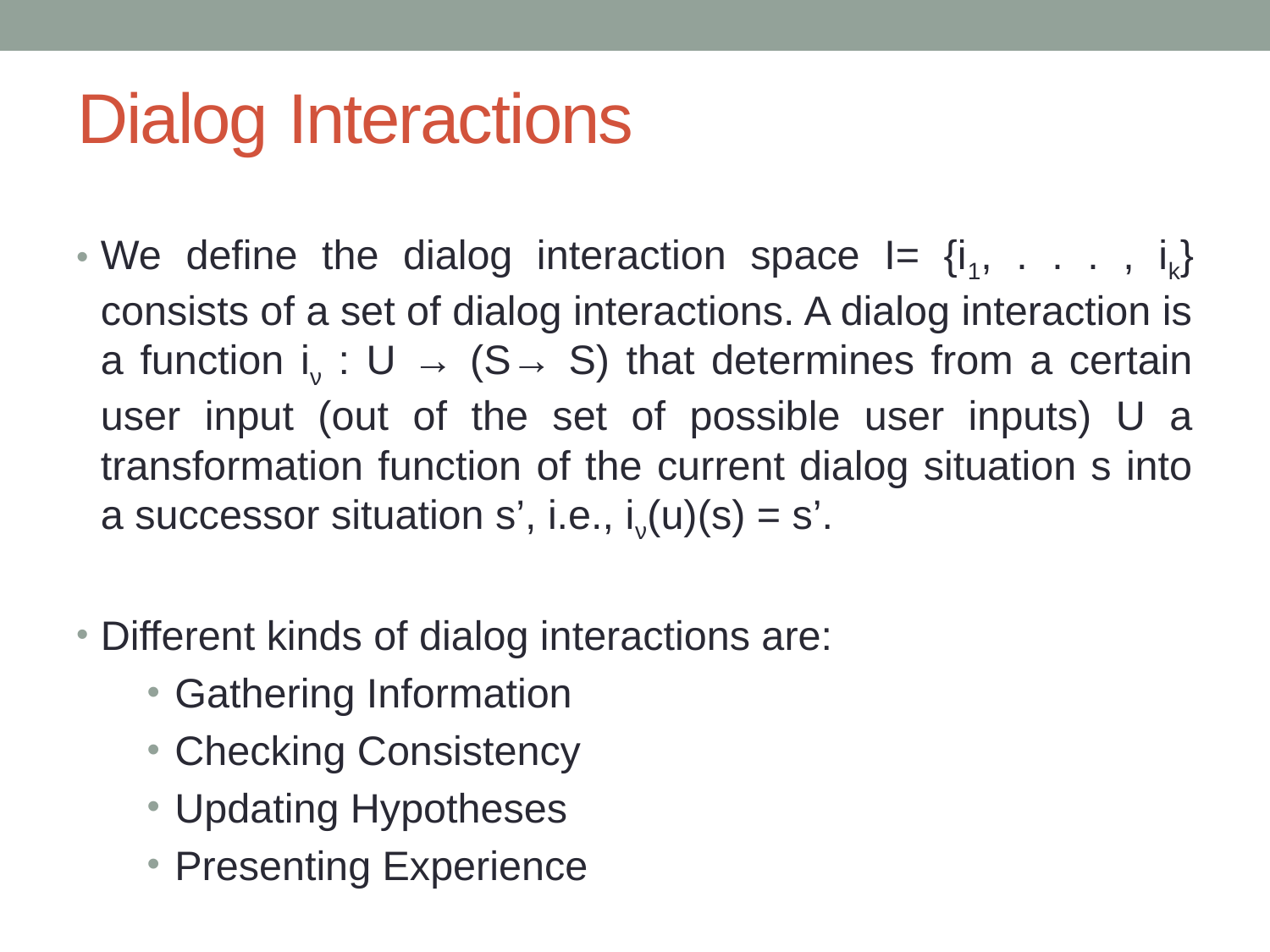

# Dialog Interactions
We define the dialog interaction space I= {i1, . . . , ik} consists of a set of dialog interactions. A dialog interaction is a function iν : U → (S→ S) that determines from a certain user input (out of the set of possible user inputs) U a transformation function of the current dialog situation s into a successor situation s’, i.e., iν(u)(s) = s’.

Different kinds of dialog interactions are:
Gathering Information
Checking Consistency
Updating Hypotheses
Presenting Experience